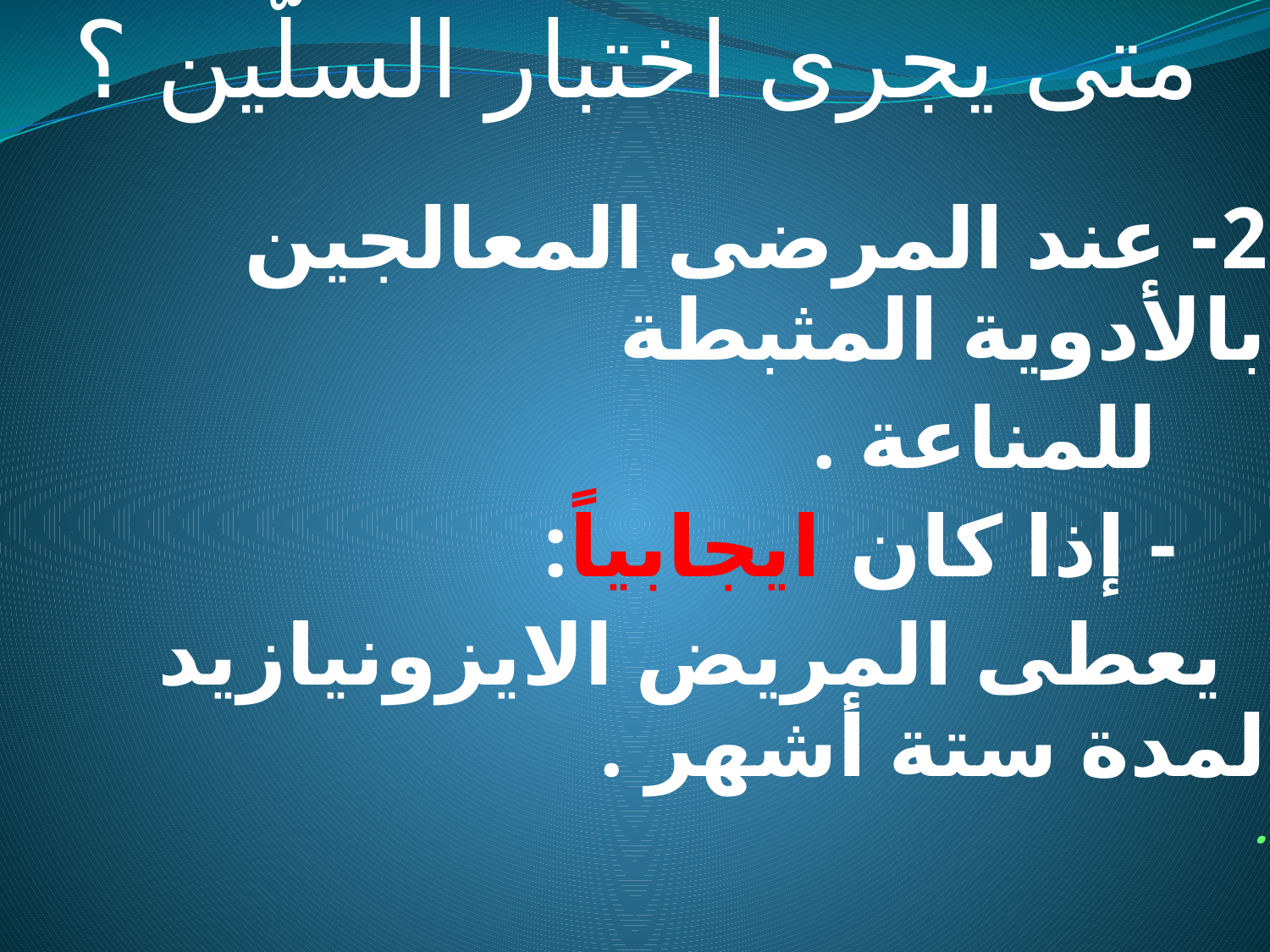

متى يجرى اختبار السلّين ؟

2- عند المرضى المعالجين بالأدوية المثبطة
     للمناعة .
    - إذا كان ايجابياً:
  يعطى المريض الايزونيازيد لمدة ستة أشهر .
.